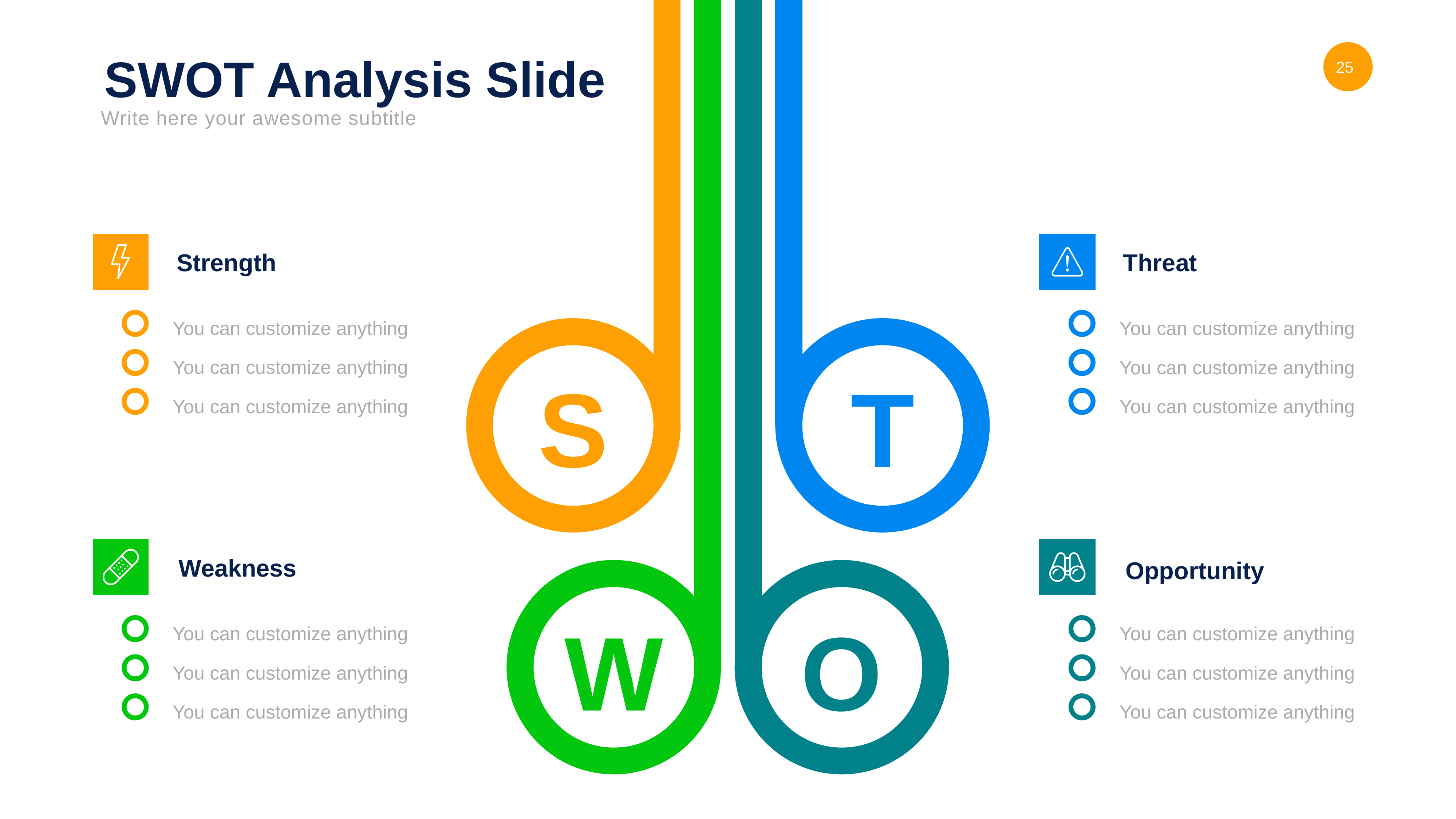

SWOT Analysis Slide
Write here your awesome subtitle

Strength
Threat

You can customize anything
You can customize anything

You can customize anything
You can customize anything

T
S
You can customize anything
You can customize anything

Weakness
Opportunity

W
O
You can customize anything
You can customize anything

You can customize anything
You can customize anything

You can customize anything
You can customize anything